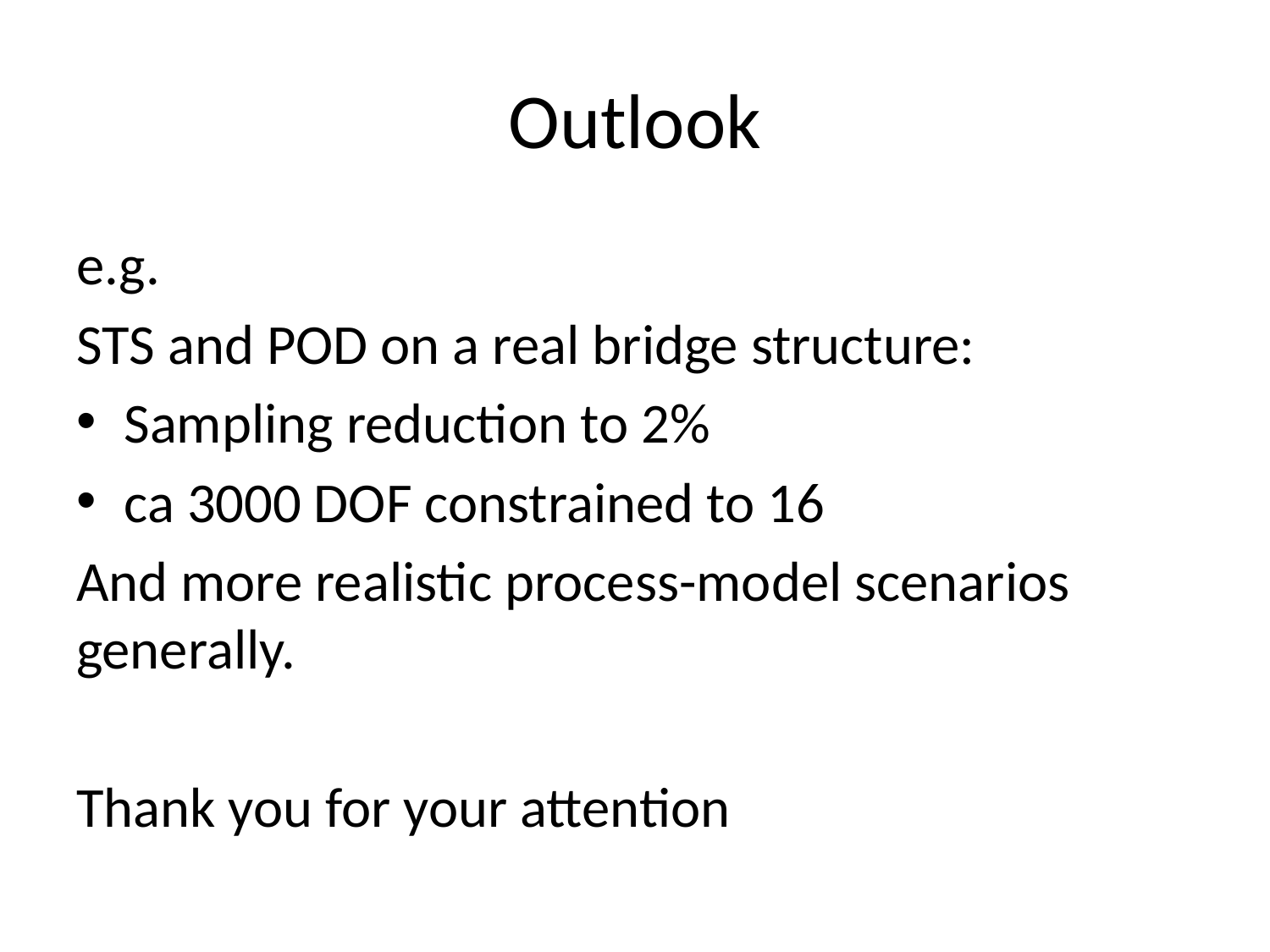

# Outlook
e.g.
STS and POD on a real bridge structure:
Sampling reduction to 2%
ca 3000 DOF constrained to 16
And more realistic process-model scenarios generally.

Thank you for your attention